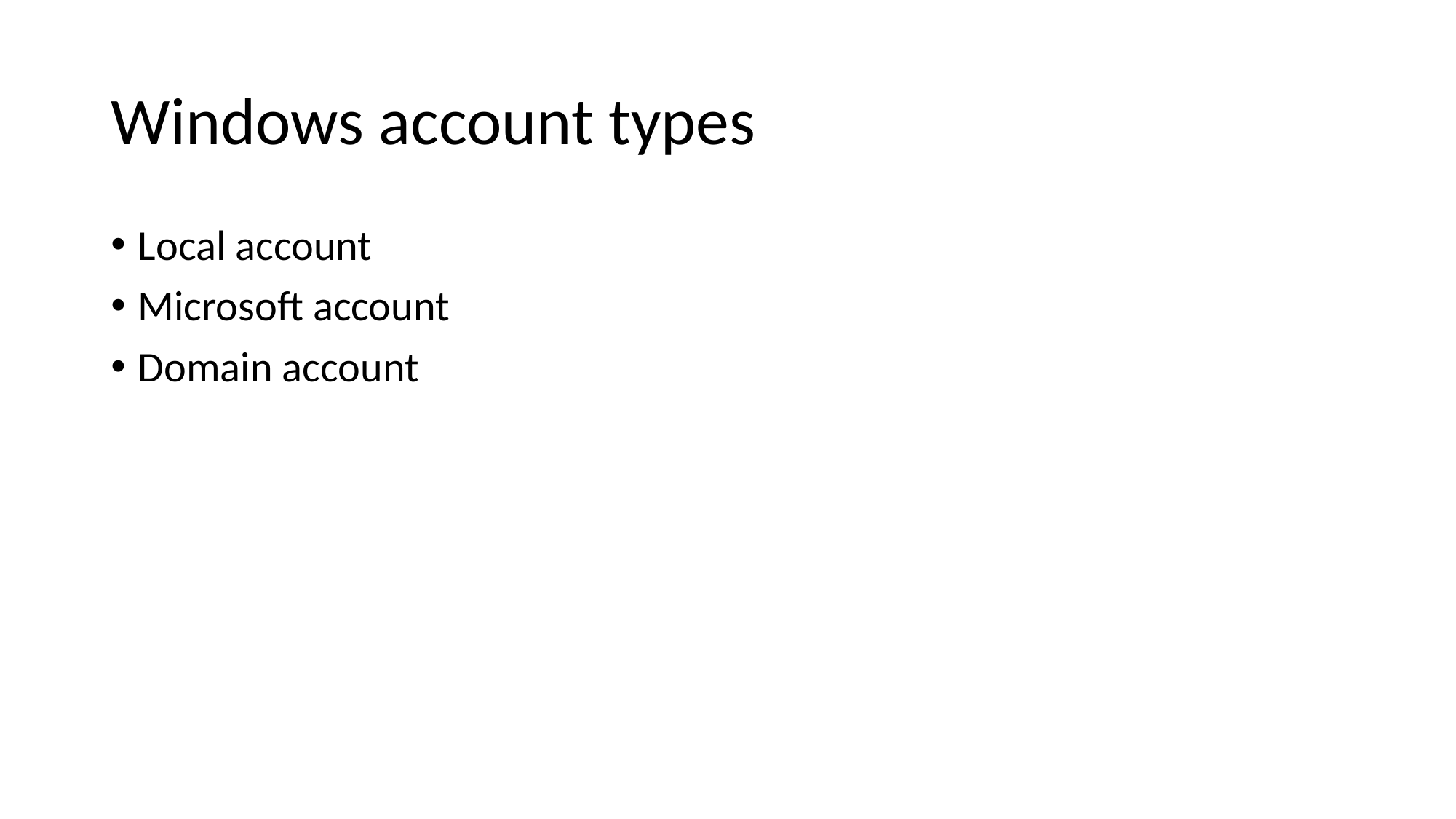

# Windows account types
Local account
Microsoft account
Domain account